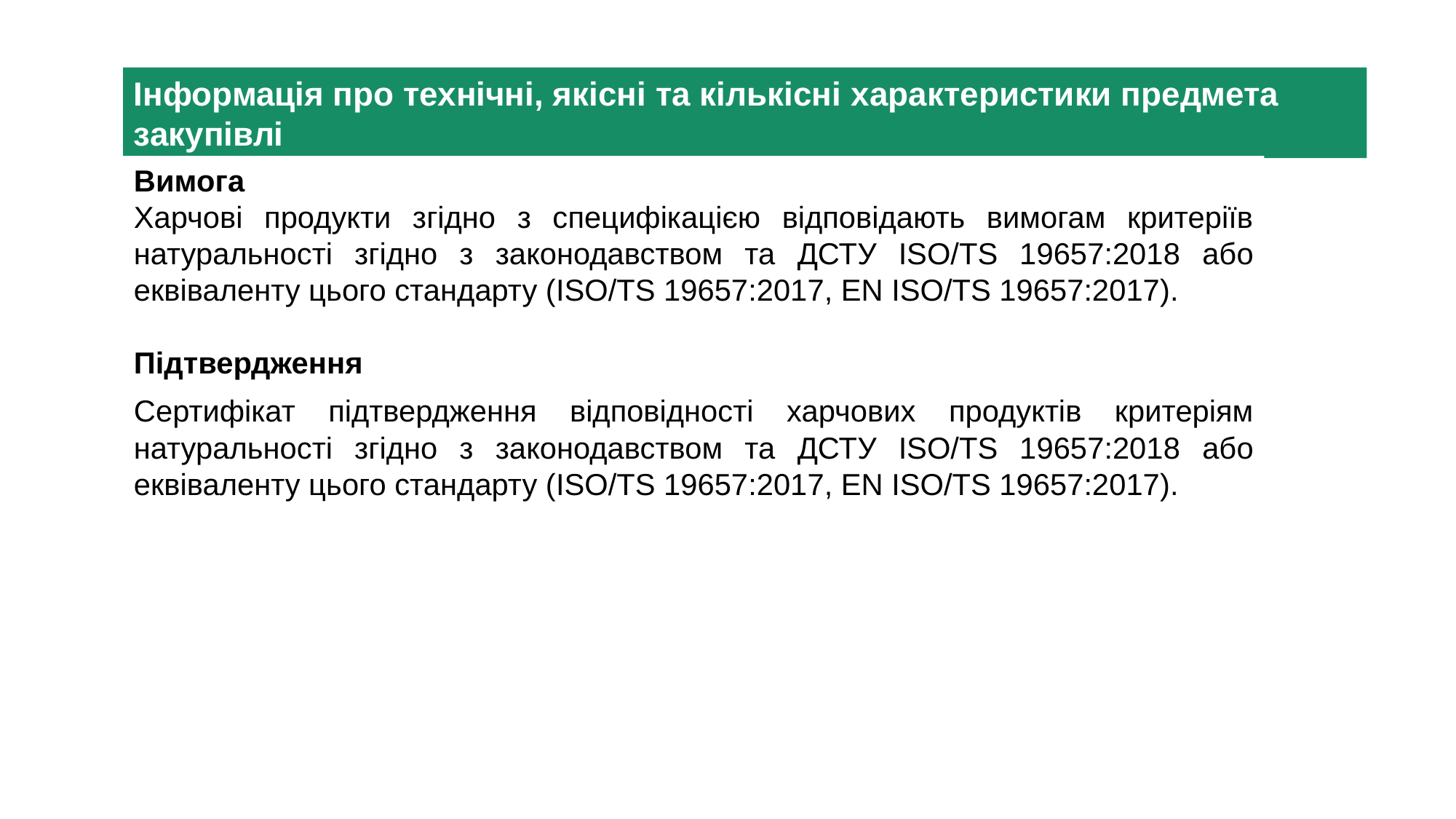

Інформація про технічні, якісні та кількісні характеристики предмета закупівлі
Вимога
Харчові продукти згідно з специфікацією відповідають вимогам критеріїв натуральності згідно з законодавством та ДСТУ ISO/TS 19657:2018 або еквіваленту цього стандарту (ISO/TS 19657:2017, EN ISO/TS 19657:2017).

Підтвердження
Сертифікат підтвердження відповідності харчових продуктів критеріям натуральності згідно з законодавством та ДСТУ ISO/TS 19657:2018 або еквіваленту цього стандарту (ISO/TS 19657:2017, EN ISO/TS 19657:2017).